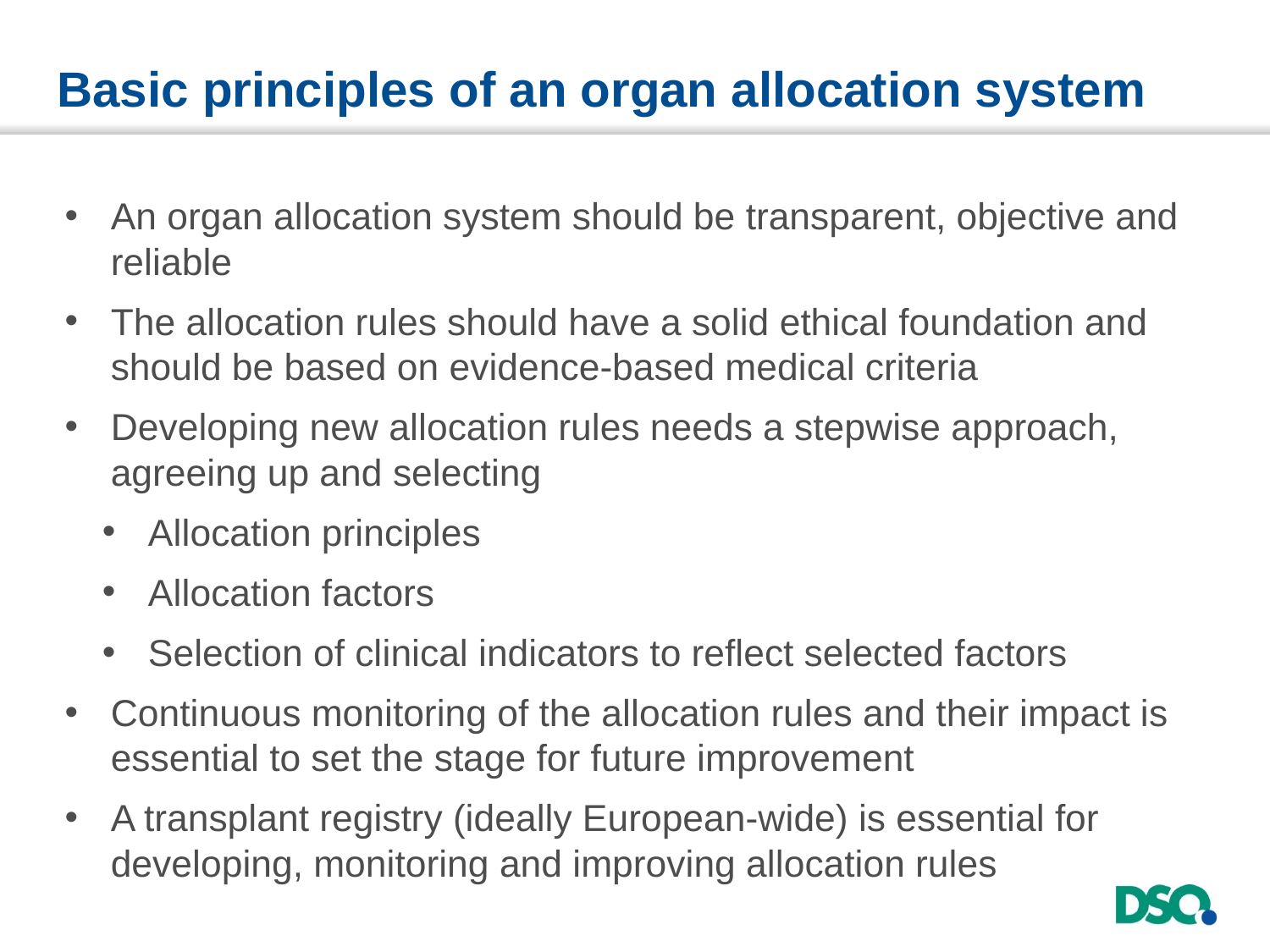

# Basic principles of an organ allocation system
An organ allocation system should be transparent, objective and reliable
The allocation rules should have a solid ethical foundation and should be based on evidence-based medical criteria
Developing new allocation rules needs a stepwise approach, agreeing up and selecting
Allocation principles
Allocation factors
Selection of clinical indicators to reflect selected factors
Continuous monitoring of the allocation rules and their impact is essential to set the stage for future improvement
A transplant registry (ideally European-wide) is essential for developing, monitoring and improving allocation rules